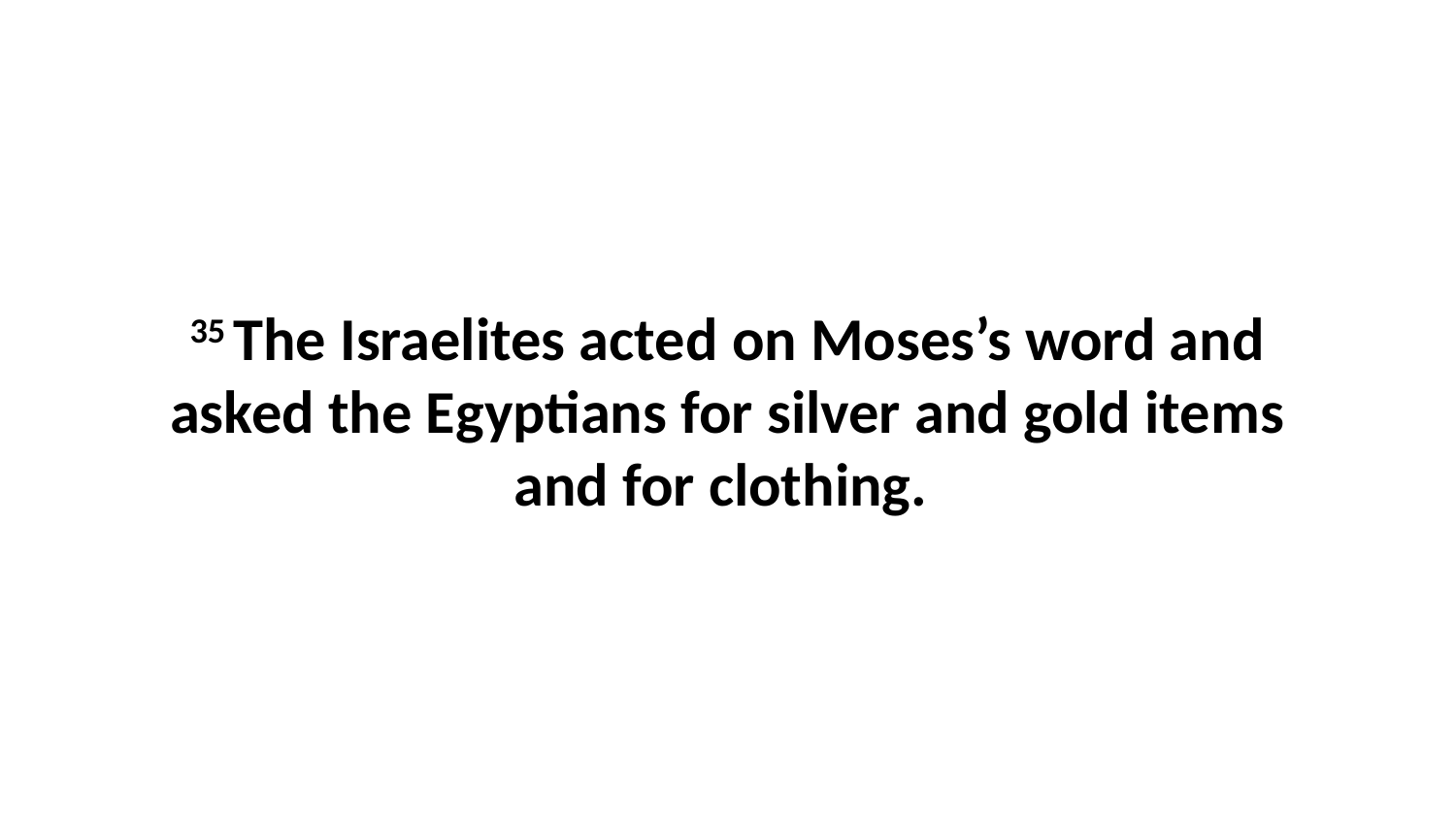

35 The Israelites acted on Moses’s word and asked the Egyptians for silver and gold items and for clothing.